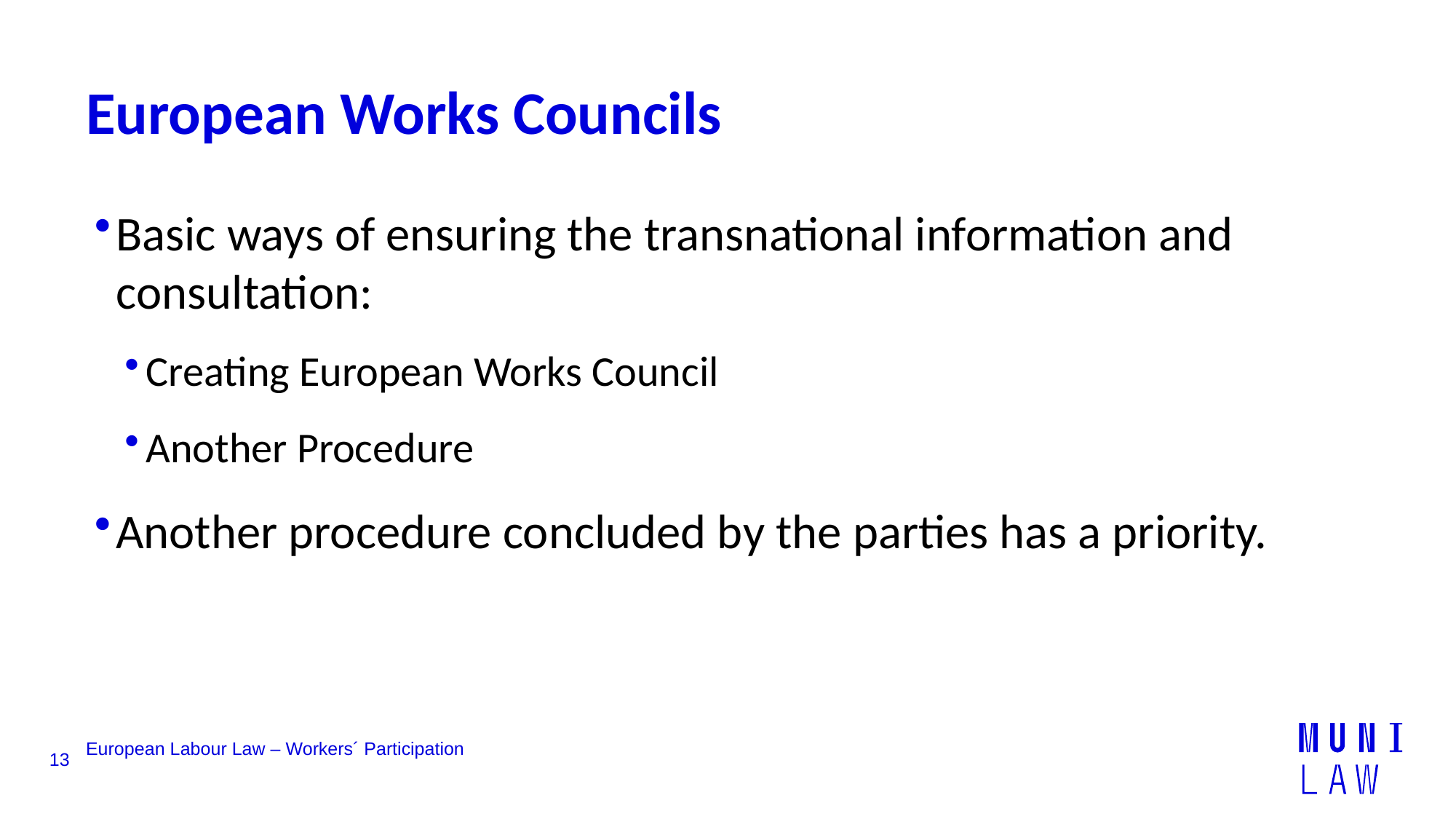

# European Works Councils
Basic ways of ensuring the transnational information and consultation:
Creating European Works Council
Another Procedure
Another procedure concluded by the parties has a priority.
13
European Labour Law – Workers´ Participation